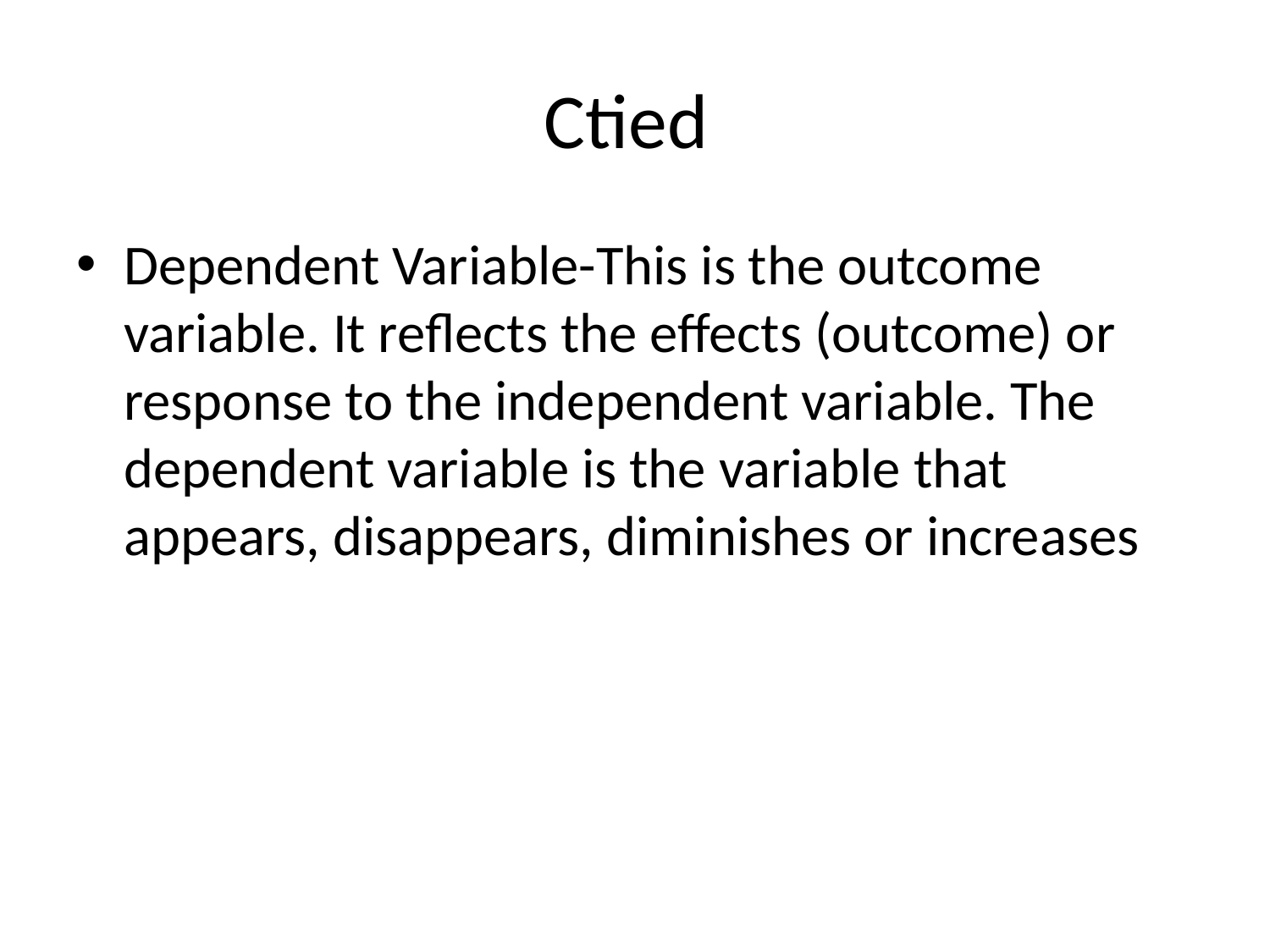

# Ctied
Dependent Variable-This is the outcome variable. It reflects the effects (outcome) or response to the independent variable. The dependent variable is the variable that appears, disappears, diminishes or increases